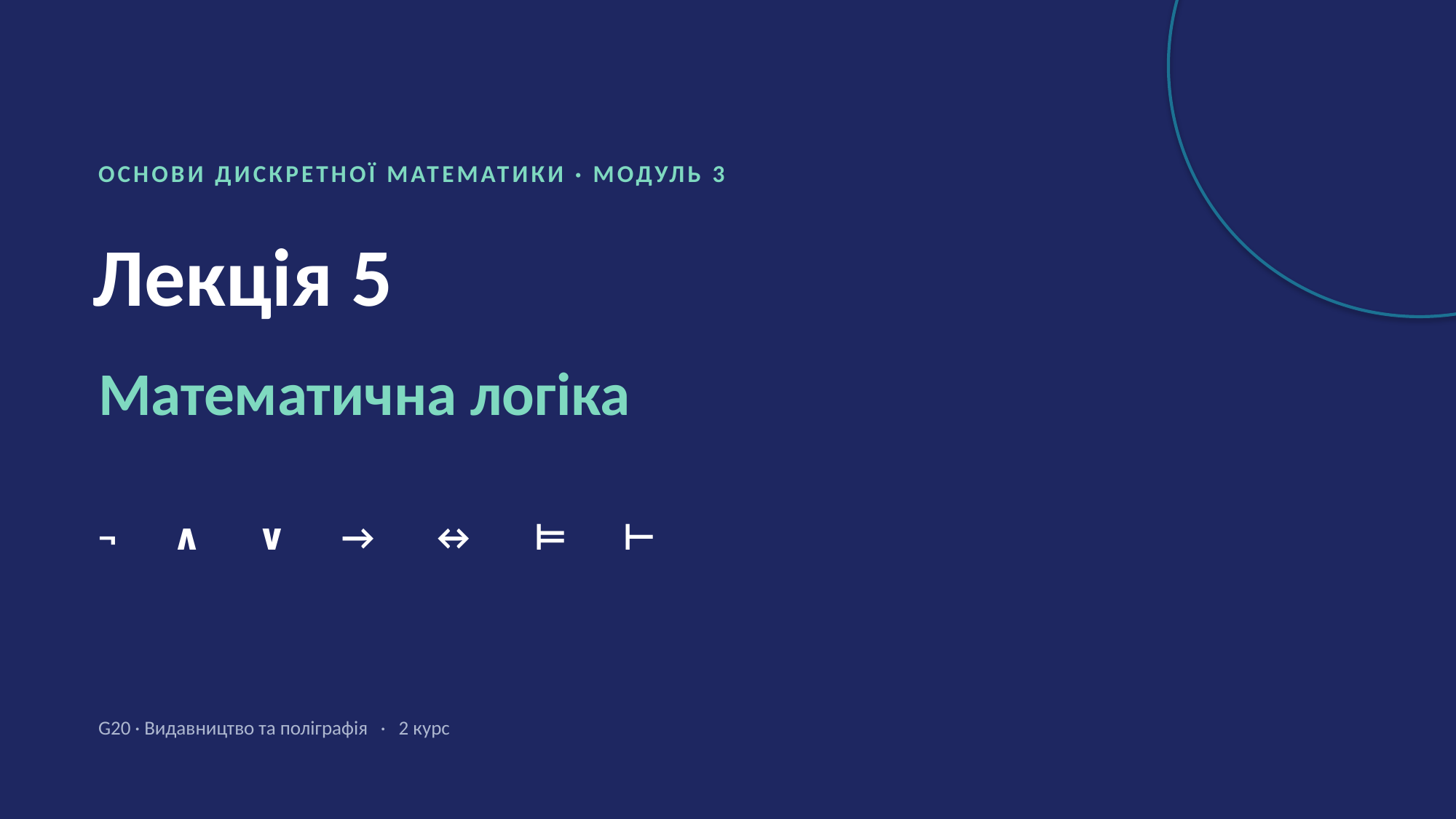

ОСНОВИ ДИСКРЕТНОЇ МАТЕМАТИКИ · МОДУЛЬ 3
Лекція 5
Математична логіка
¬    ∧    ∨    →    ↔    ⊨    ⊢
G20 · Видавництво та поліграфія   ·   2 курс